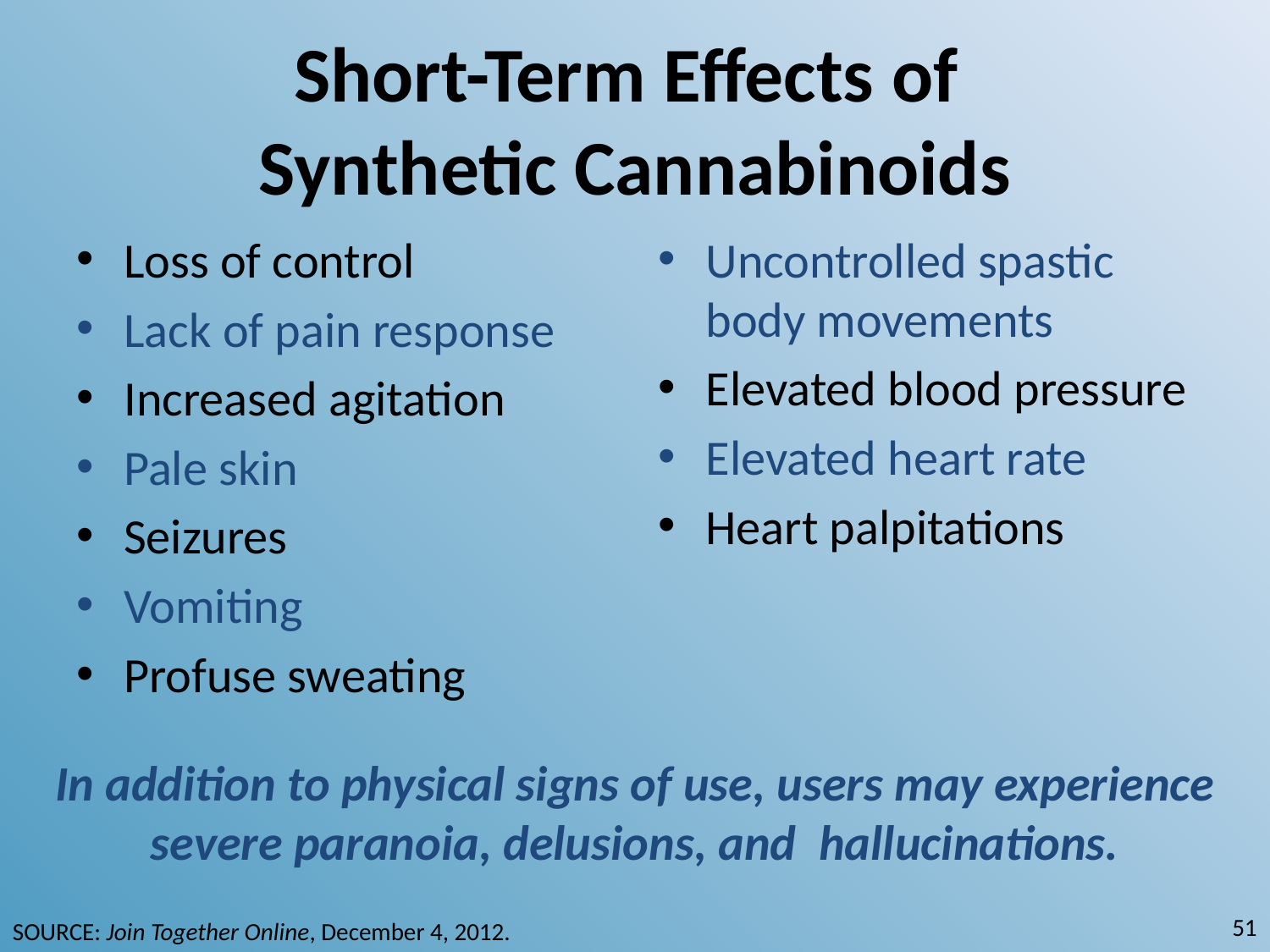

# Short-Term Effects of Synthetic Cannabinoids
Loss of control
Lack of pain response
Increased agitation
Pale skin
Seizures
Vomiting
Profuse sweating
Uncontrolled spastic body movements
Elevated blood pressure
Elevated heart rate
Heart palpitations
In addition to physical signs of use, users may experience severe paranoia, delusions, and  hallucinations.
51
SOURCE: Join Together Online, December 4, 2012.